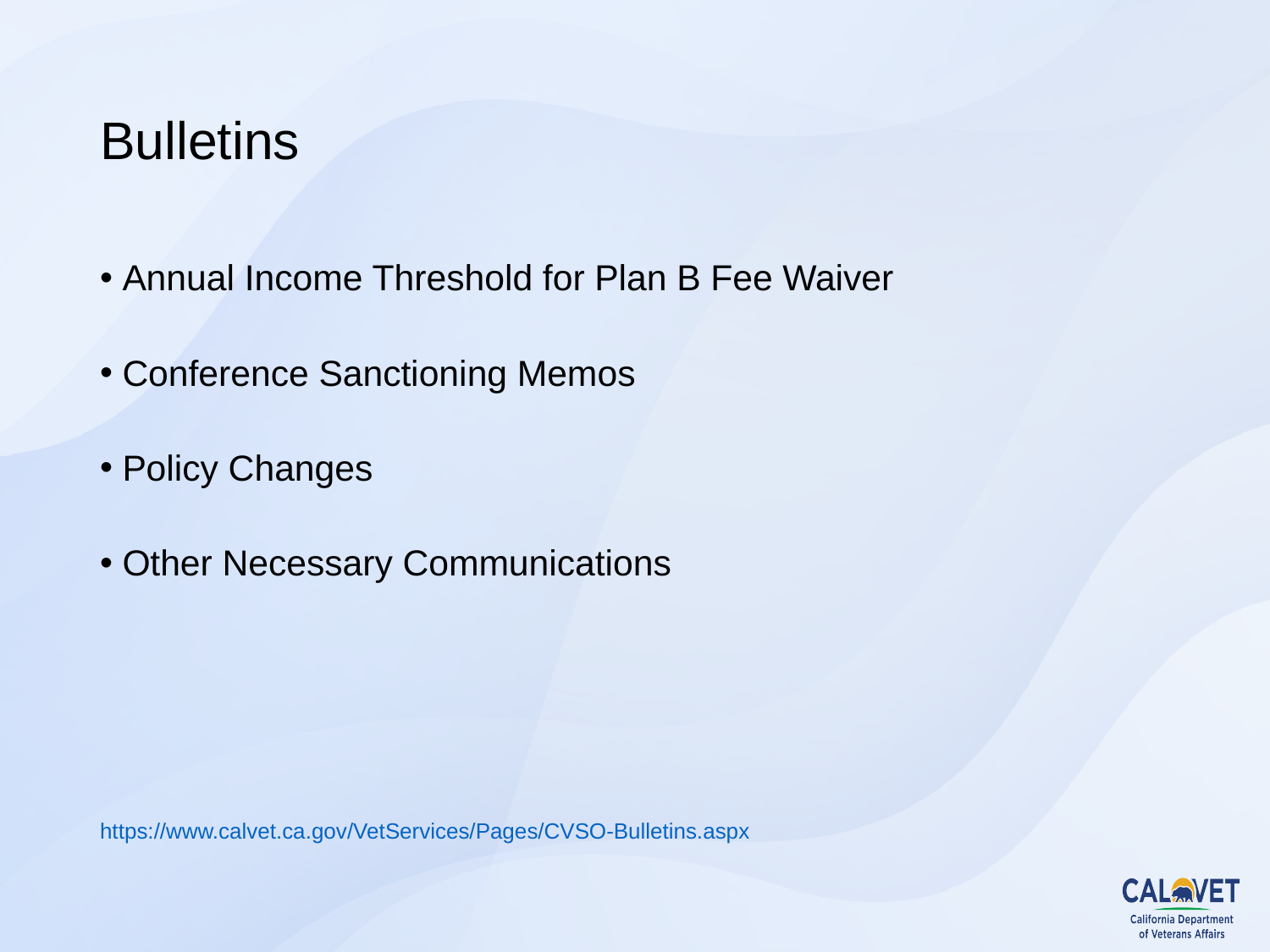

# Bulletins
Annual Income Threshold for Plan B Fee Waiver

Conference Sanctioning Memos

Policy Changes

Other Necessary Communications

https://www.calvet.ca.gov/VetServices/Pages/CVSO-Bulletins.aspx